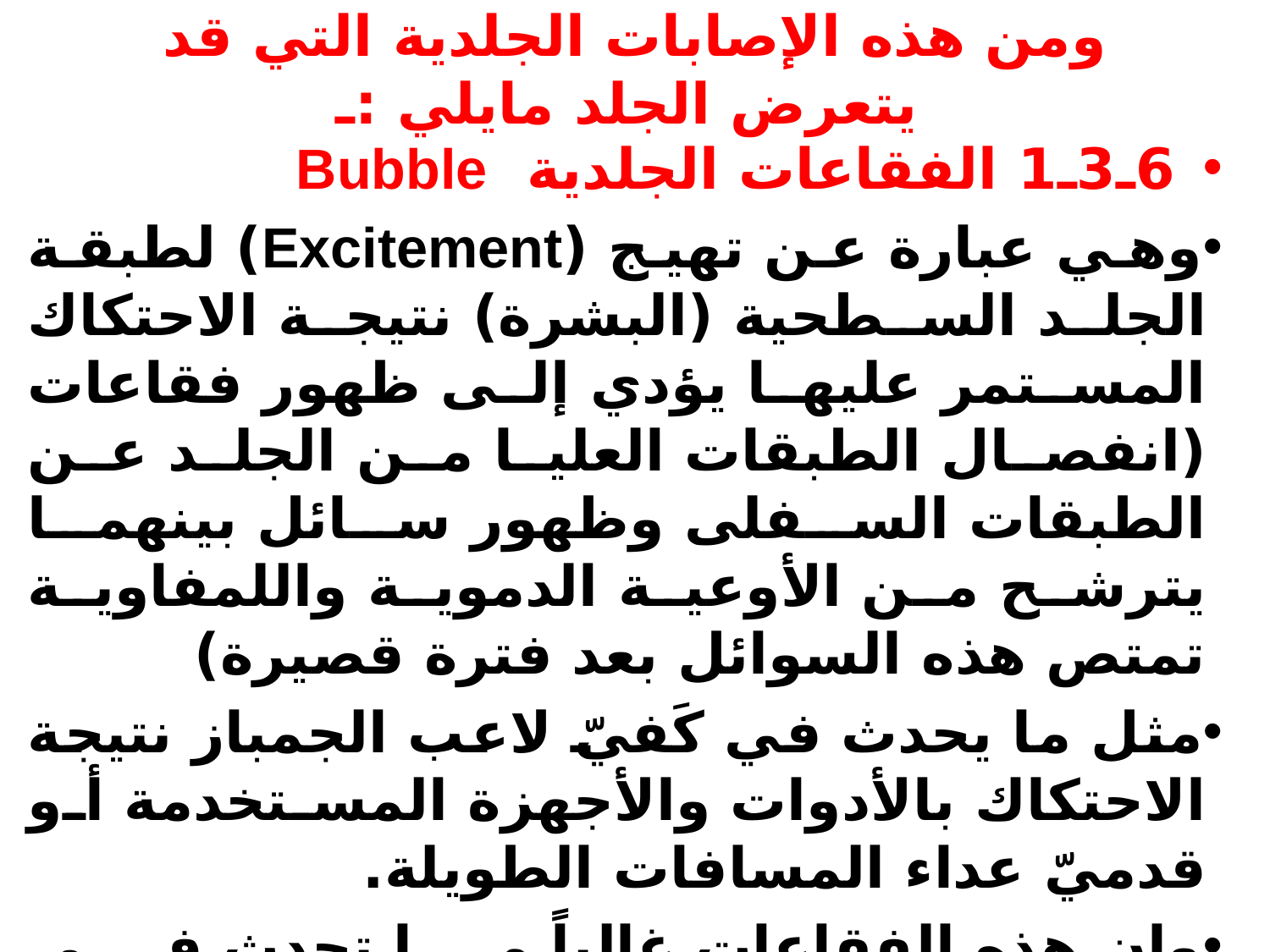

# ومن هذه الإصابات الجلدية التي قد يتعرض الجلد مايلي :ـ
6ـ3ـ1 الفقاعات الجلدية  Bubble
وهي عبارة عن تهيج (Excitement) لطبقة الجلد السطحية (البشرة) نتيجة الاحتكاك المستمر عليها يؤدي إلى ظهور فقاعات (انفصال الطبقات العليا من الجلد عن الطبقات السفلى وظهور سائل بينهما يترشح من الأوعية الدموية واللمفاوية تمتص هذه السوائل بعد فترة قصيرة)
مثل ما يحدث في كَفيّ لاعب الجمباز نتيجة الاحتكاك بالأدوات والأجهزة المستخدمة أو قدميّ عداء المسافات الطويلة.
وان هذه الفقاعات غالباً ما تحدث في الأسابيع الأولى لموسم التدريب.